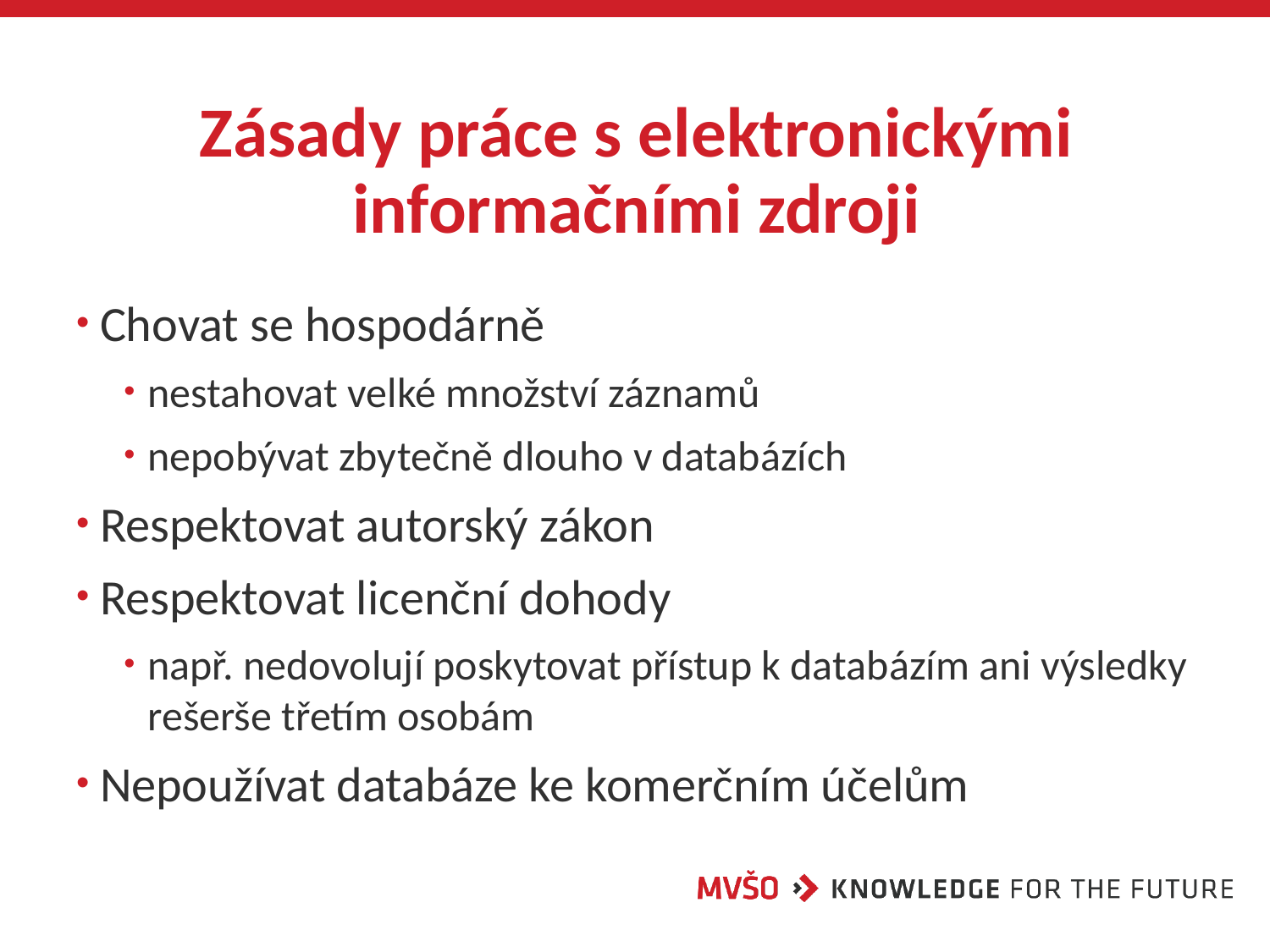

# Zásady práce s elektronickými informačními zdroji
Chovat se hospodárně
nestahovat velké množství záznamů
nepobývat zbytečně dlouho v databázích
Respektovat autorský zákon
Respektovat licenční dohody
např. nedovolují poskytovat přístup k databázím ani výsledky rešerše třetím osobám
Nepoužívat databáze ke komerčním účelům